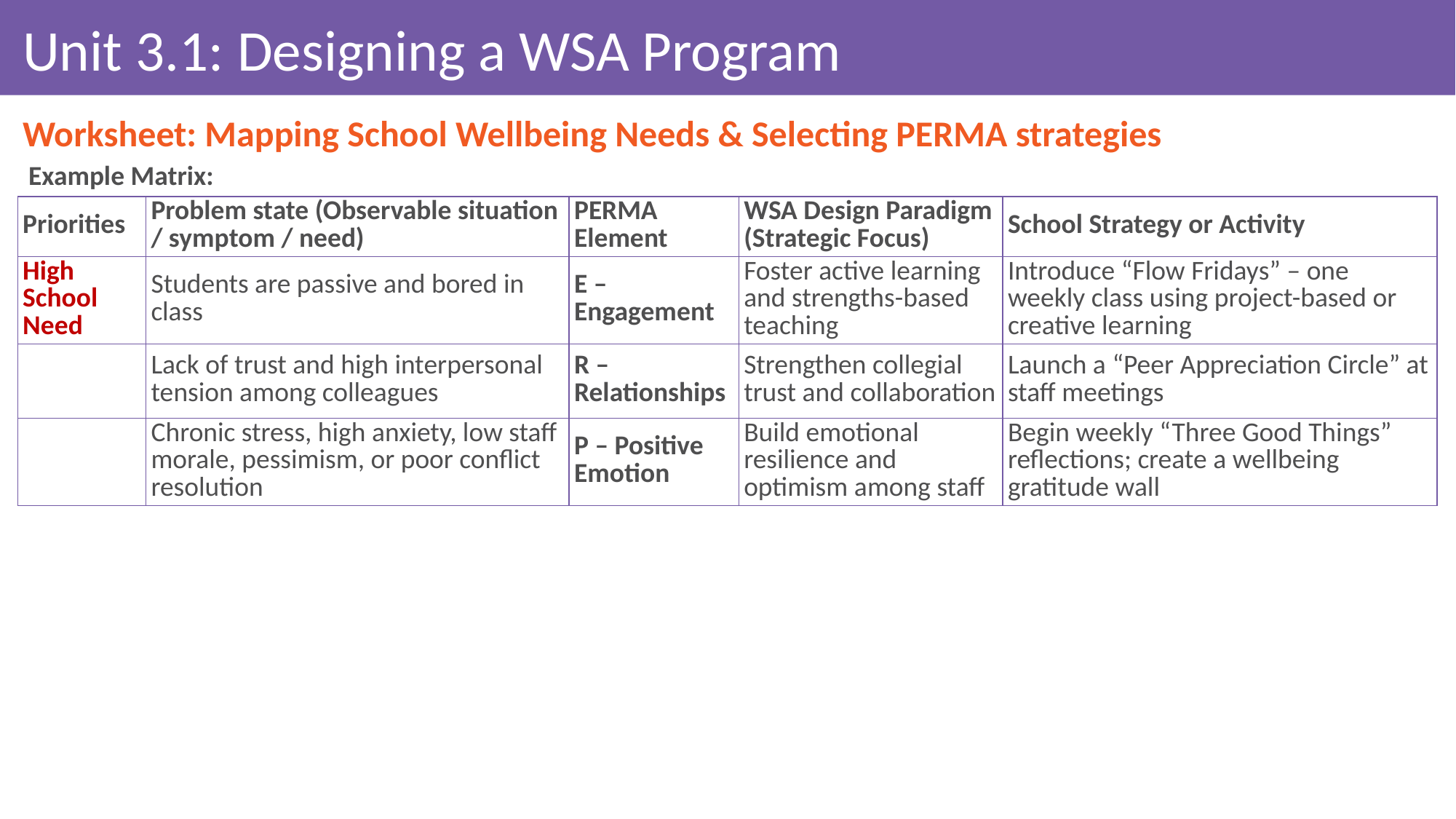

# Unit 3.1: Designing a WSA Program
Worksheet: Mapping School Wellbeing Needs & Selecting PERMA strategies
Example Matrix:
| Priorities | Problem state (Observable situation / symptom / need) | PERMA Element | WSA Design Paradigm (Strategic Focus) | School Strategy or Activity |
| --- | --- | --- | --- | --- |
| High School Need | Students are passive and bored in class | E – Engagement | Foster active learning and strengths-based teaching | Introduce “Flow Fridays” – one weekly class using project-based or creative learning |
|  | Lack of trust and high interpersonal tension among colleagues | R – Relationships | Strengthen collegial trust and collaboration | Launch a “Peer Appreciation Circle” at staff meetings |
|  | Chronic stress, high anxiety, low staff morale, pessimism, or poor conflict resolution | P – Positive Emotion | Build emotional resilience and optimism among staff | Begin weekly “Three Good Things” reflections; create a wellbeing gratitude wall |